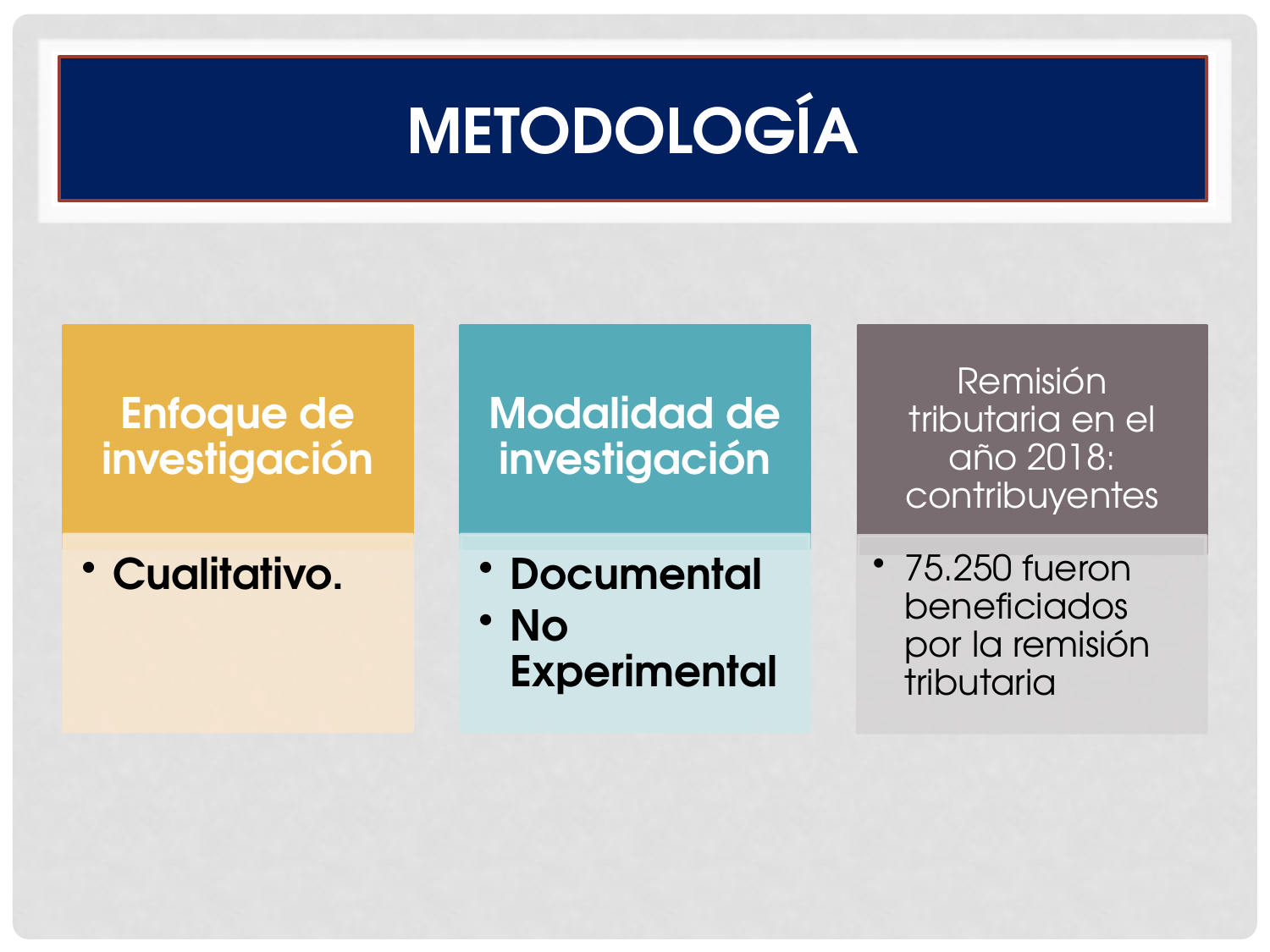

# METODOLOGÍA
Enfoque de investigación
Cualitativo.
Modalidad de investigación
Documental
No Experimental
Remisión tributaria en el año 2018: contribuyentes
75.250 fueron beneficiados por la remisión tributaria